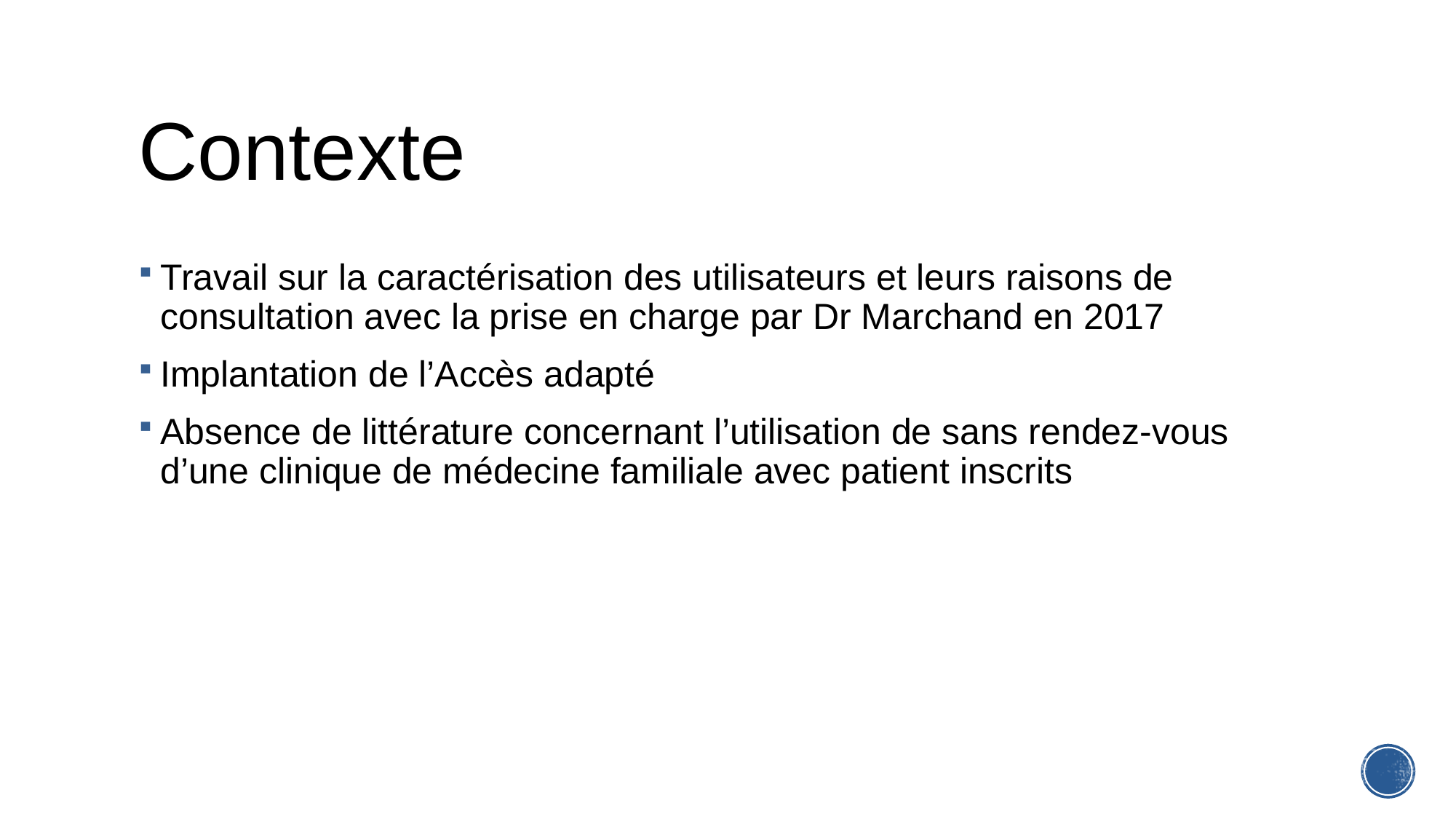

# Contexte
Travail sur la caractérisation des utilisateurs et leurs raisons de consultation avec la prise en charge par Dr Marchand en 2017
Implantation de l’Accès adapté
Absence de littérature concernant l’utilisation de sans rendez-vous d’une clinique de médecine familiale avec patient inscrits